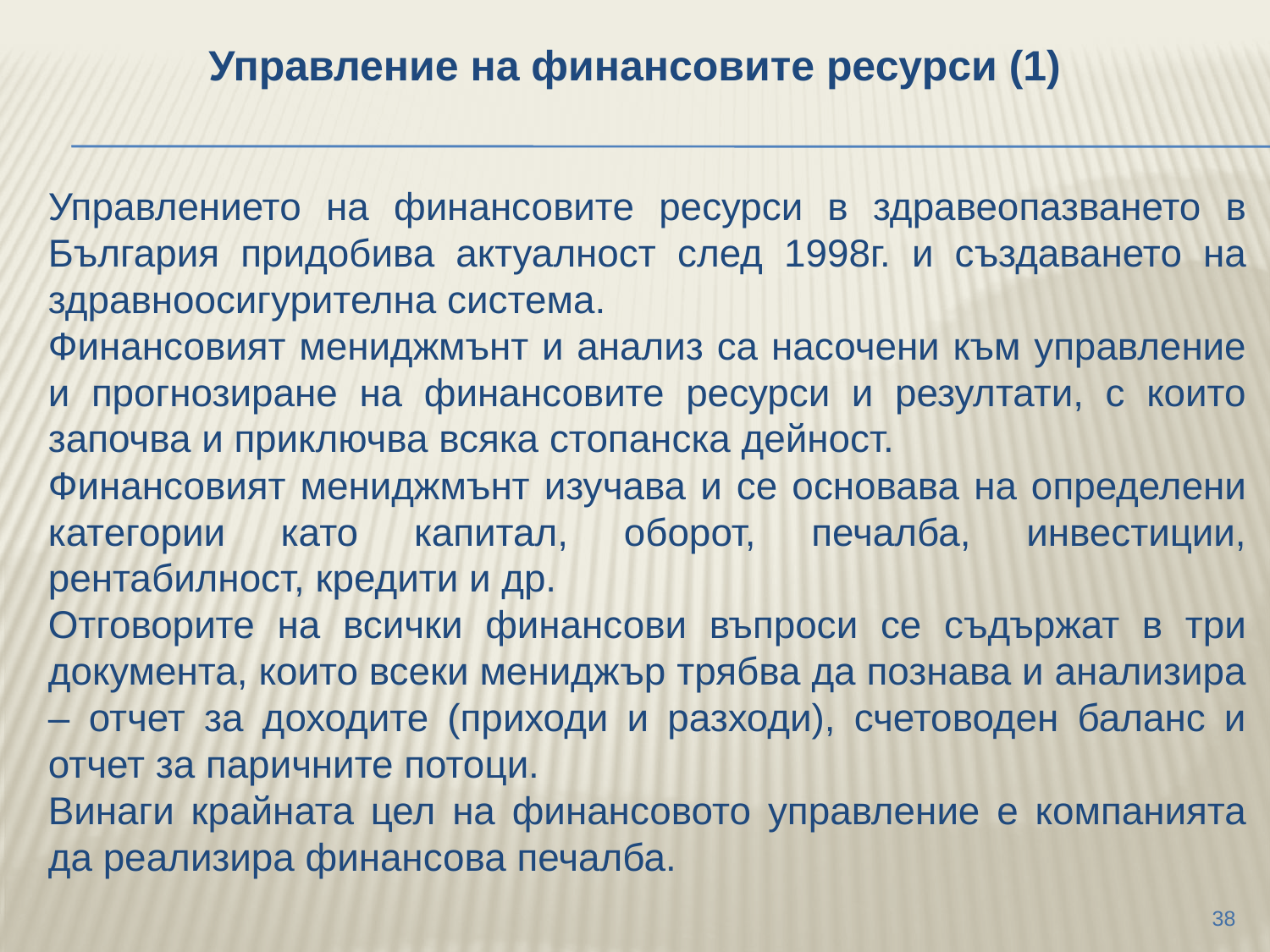

Управление на финансовите ресурси (1)

	Управлението на финансовите ресурси в здравеопазването в България придобива актуалност след 1998г. и създаването на здравноосигурителна система.
	Финансовият мениджмънт и анализ са насочени към управление и прогнозиране на финансовите ресурси и резултати, с които започва и приключва всяка стопанска дейност.
	Финансовият мениджмънт изучава и се основава на определени категории като капитал, оборот, печалба, инвестиции, рентабилност, кредити и др.
	Отговорите на всички финансови въпроси се съдържат в три документа, които всеки мениджър трябва да познава и анализира – отчет за доходите (приходи и разходи), счетоводен баланс и отчет за паричните потоци.
	Винаги крайната цел на финансовото управление е компанията да реализира финансова печалба.
38